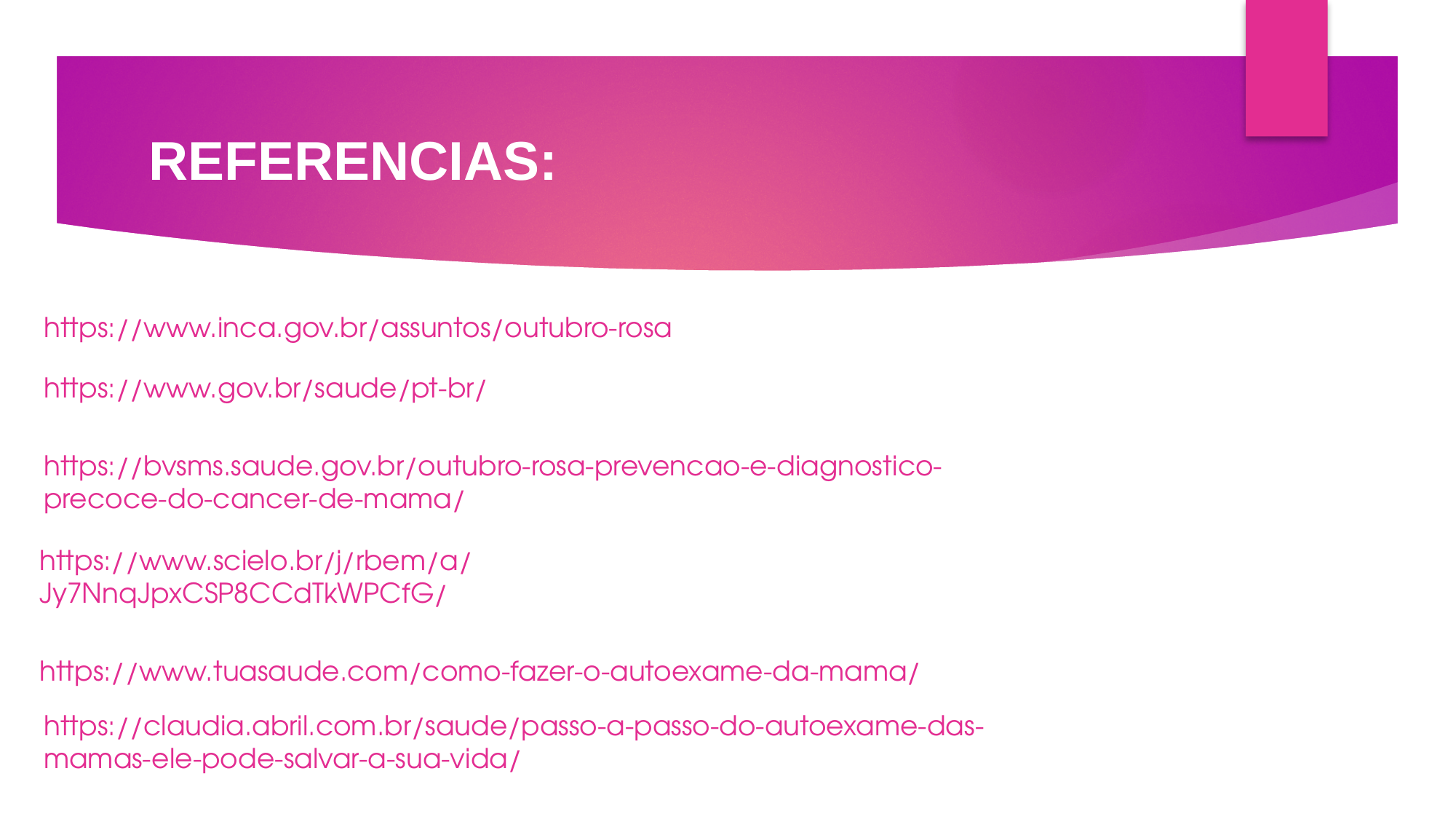

# REFERENCIAS:
https://www.inca.gov.br/assuntos/outubro-rosa
https://www.gov.br/saude/pt-br/
https://bvsms.saude.gov.br/outubro-rosa-prevencao-e-diagnostico-precoce-do-cancer-de-mama/
https://www.scielo.br/j/rbem/a/Jy7NnqJpxCSP8CCdTkWPCfG/
https://www.tuasaude.com/como-fazer-o-autoexame-da-mama/
https://claudia.abril.com.br/saude/passo-a-passo-do-autoexame-das-mamas-ele-pode-salvar-a-sua-vida/